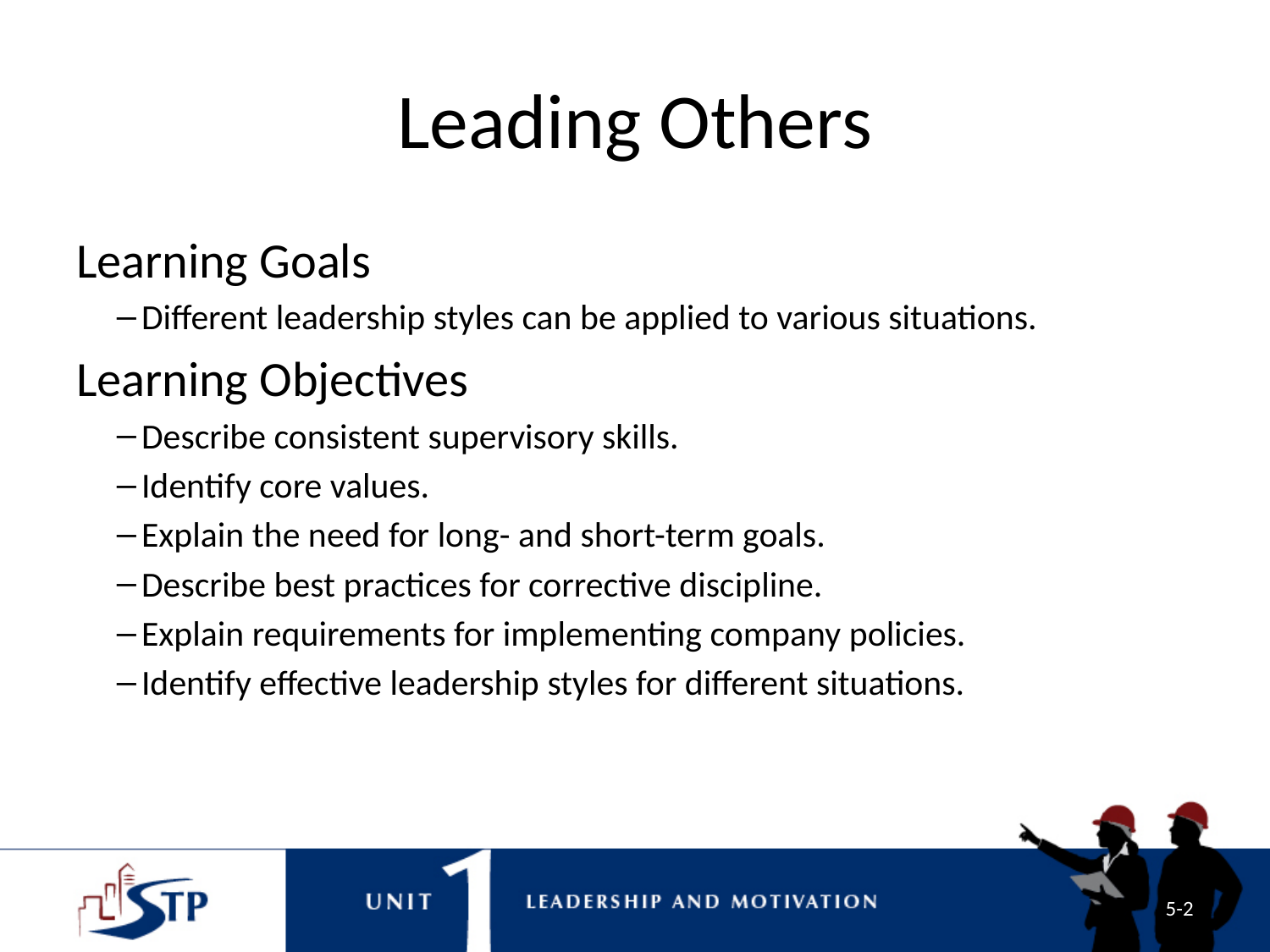

# Leading Others
Learning Goals
Different leadership styles can be applied to various situations.
Learning Objectives
Describe consistent supervisory skills.
Identify core values.
Explain the need for long- and short-term goals.
Describe best practices for corrective discipline.
Explain requirements for implementing company policies.
Identify effective leadership styles for different situations.

5-2